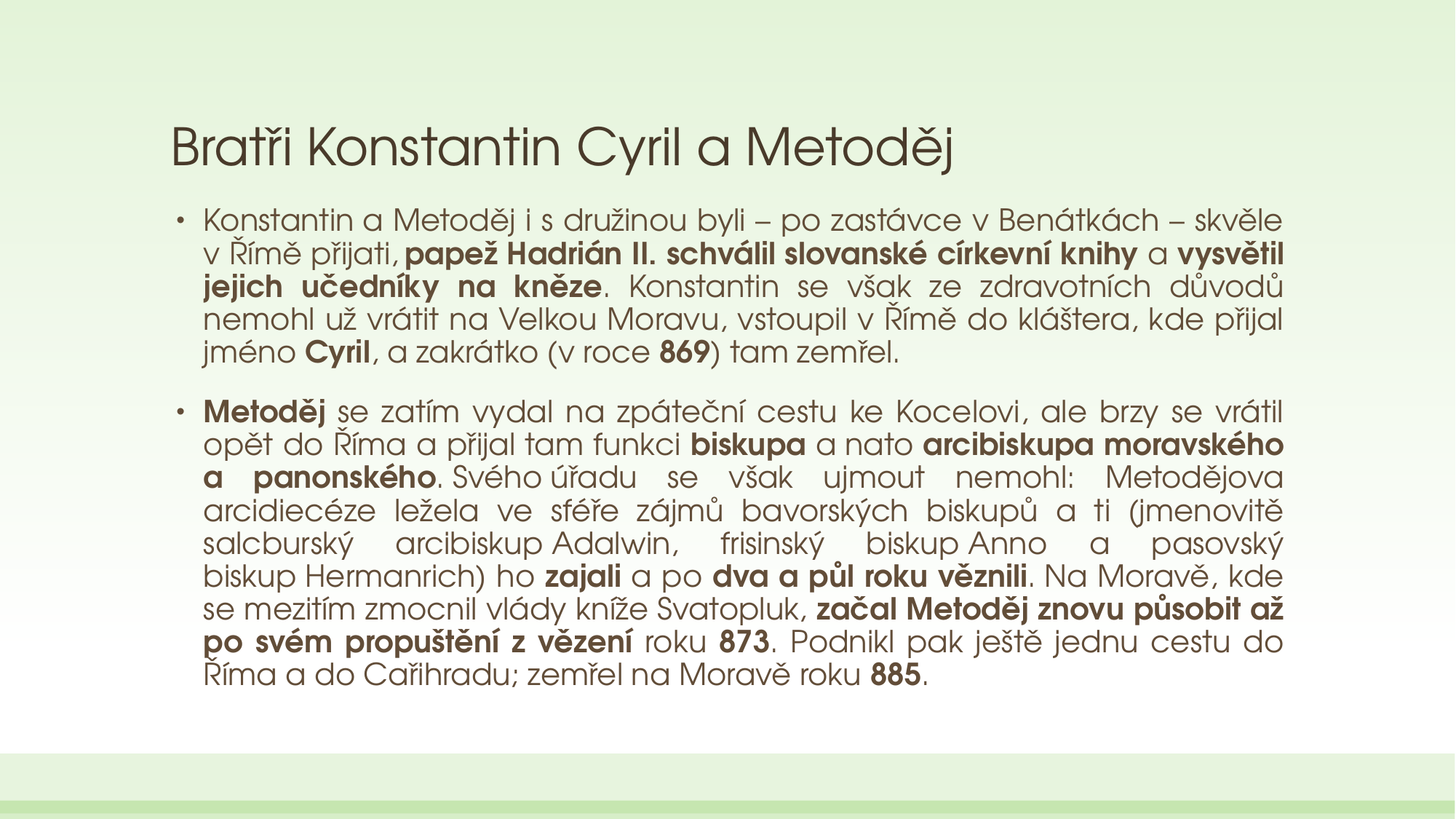

# Bratři Konstantin Cyril a Metoděj
Konstantin a Metoděj i s družinou byli – po zastávce v Benátkách – skvěle v Římě přijati, papež Hadrián II. schválil slovanské církevní knihy a vysvětil jejich učedníky na kněze. Konstantin se však ze zdravotních důvodů nemohl už vrátit na Velkou Moravu, vstoupil v Římě do kláštera, kde přijal jméno Cyril, a zakrátko (v roce 869) tam zemřel.
Metoděj se zatím vydal na zpáteční cestu ke Kocelovi, ale brzy se vrátil opět do Říma a přijal tam funkci biskupa a nato arcibiskupa moravského a panonského. Svého úřadu se však ujmout nemohl: Metodějova arcidiecéze ležela ve sféře zájmů bavorských biskupů a ti (jmenovitě salcburský arcibiskup Adalwin, frisinský biskup Anno a pasovský biskup Hermanrich) ho zajali a po dva a půl roku věznili. Na Moravě, kde se mezitím zmocnil vlády kníže Svatopluk, začal Metoděj znovu působit až po svém propuštění z vězení roku 873. Podnikl pak ještě jednu cestu do Říma a do Cařihradu; zemřel na Moravě roku 885.